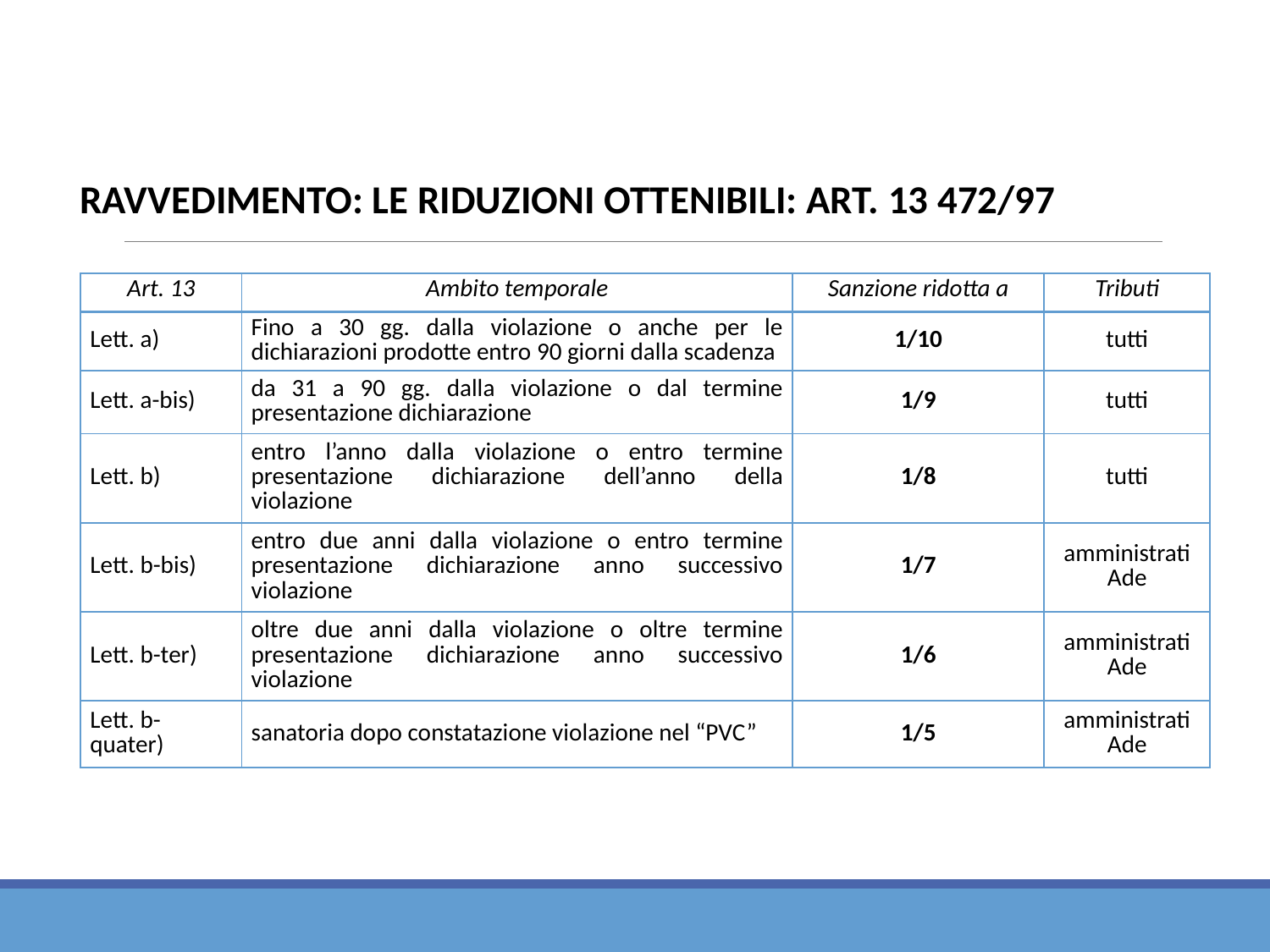

RAVVEDIMENTO: LE RIDUZIONI OTTENIBILI: ART. 13 472/97
| Art. 13 | Ambito temporale | Sanzione ridotta a | Tributi |
| --- | --- | --- | --- |
| Lett. a) | Fino a 30 gg. dalla violazione o anche per le dichiarazioni prodotte entro 90 giorni dalla scadenza | 1/10 | tutti |
| Lett. a-bis) | da 31 a 90 gg. dalla violazione o dal termine presentazione dichiarazione | 1/9 | tutti |
| Lett. b) | entro l’anno dalla violazione o entro termine presentazione dichiarazione dell’anno della violazione | 1/8 | tutti |
| Lett. b-bis) | entro due anni dalla violazione o entro termine presentazione dichiarazione anno successivo violazione | 1/7 | amministrati Ade |
| Lett. b-ter) | oltre due anni dalla violazione o oltre termine presentazione dichiarazione anno successivo violazione | 1/6 | amministrati Ade |
| Lett. b-quater) | sanatoria dopo constatazione violazione nel “PVC” | 1/5 | amministrati Ade |